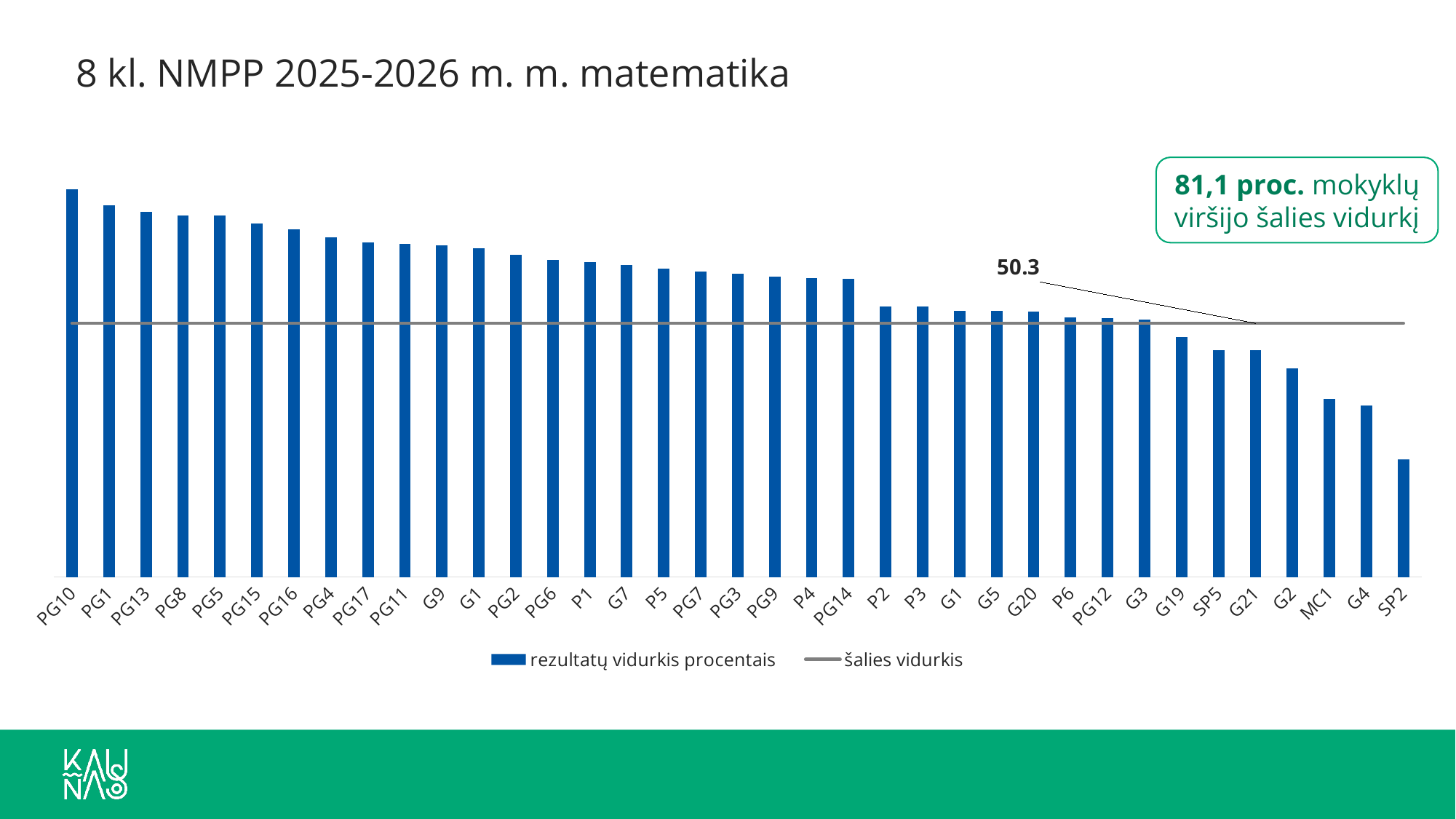

# 8 kl. NMPP 2025-2026 m. m. matematika

### Chart

| Category | rezultatų vidurkis procentais | šalies vidurkis |
|---|---|---|
| PG10 | 76.8 | 50.3 |
| PG1 | 73.7 | 50.3 |
| PG13 | 72.4 | 50.3 |
| PG8 | 71.7 | 50.3 |
| PG5 | 71.7 | 50.3 |
| PG15 | 70.1 | 50.3 |
| PG16 | 69.0 | 50.3 |
| PG4 | 67.4 | 50.3 |
| PG17 | 66.4 | 50.3 |
| PG11 | 66.0 | 50.3 |
| G9 | 65.8 | 50.3 |
| G1 | 65.2 | 50.3 |
| PG2 | 63.9 | 50.3 |
| PG6 | 62.9 | 50.3 |
| P1 | 62.4 | 50.3 |
| G7 | 61.9 | 50.3 |
| P5 | 61.2 | 50.3 |
| PG7 | 60.5 | 50.3 |
| PG3 | 60.1 | 50.3 |
| PG9 | 59.5 | 50.3 |
| P4 | 59.3 | 50.3 |
| PG14 | 59.1 | 50.3 |
| P2 | 53.6 | 50.3 |
| P3 | 53.6 | 50.3 |
| G1 | 52.8 | 50.3 |
| G5 | 52.7 | 50.3 |
| G20 | 52.6 | 50.3 |
| P6 | 51.4 | 50.3 |
| PG12 | 51.3 | 50.3 |
| G3 | 51.0 | 50.3 |
| G19 | 47.5 | 50.3 |
| SP5 | 45.0 | 50.3 |
| G21 | 45.0 | 50.3 |
| G2 | 41.3 | 50.3 |
| MC1 | 35.3 | 50.3 |
| G4 | 34.0 | 50.3 |
| SP2 | 23.3 | 50.3 |
81,1 proc. mokyklų viršijo šalies vidurkį